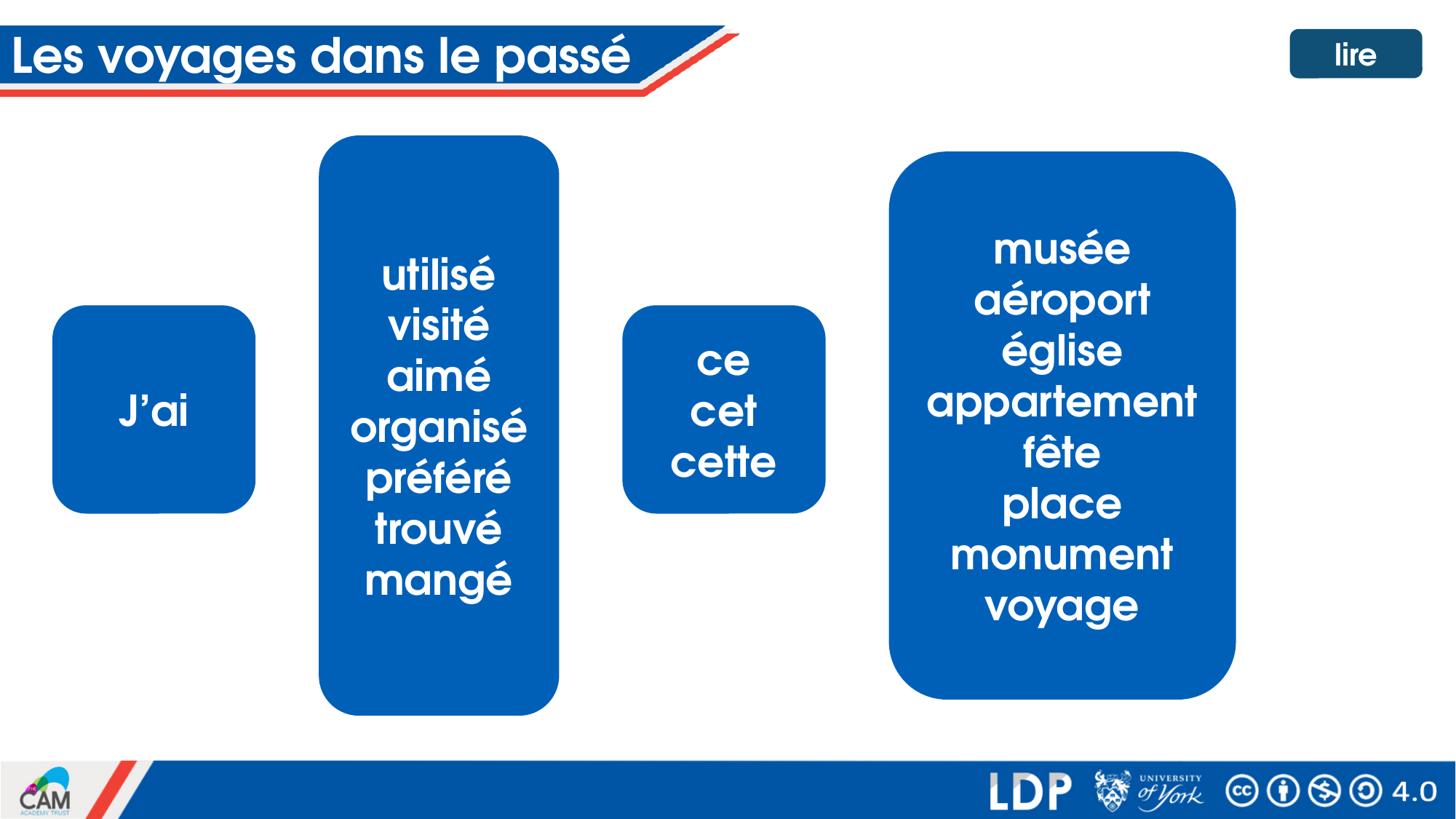

# Les voyages dans le passé
lire
utilisé
visité
aimé
organisé
préféré
trouvé
mangé
musée
aéroport
église
appartement
fête
place
monument
voyage
J’ai
ce
cet
cette